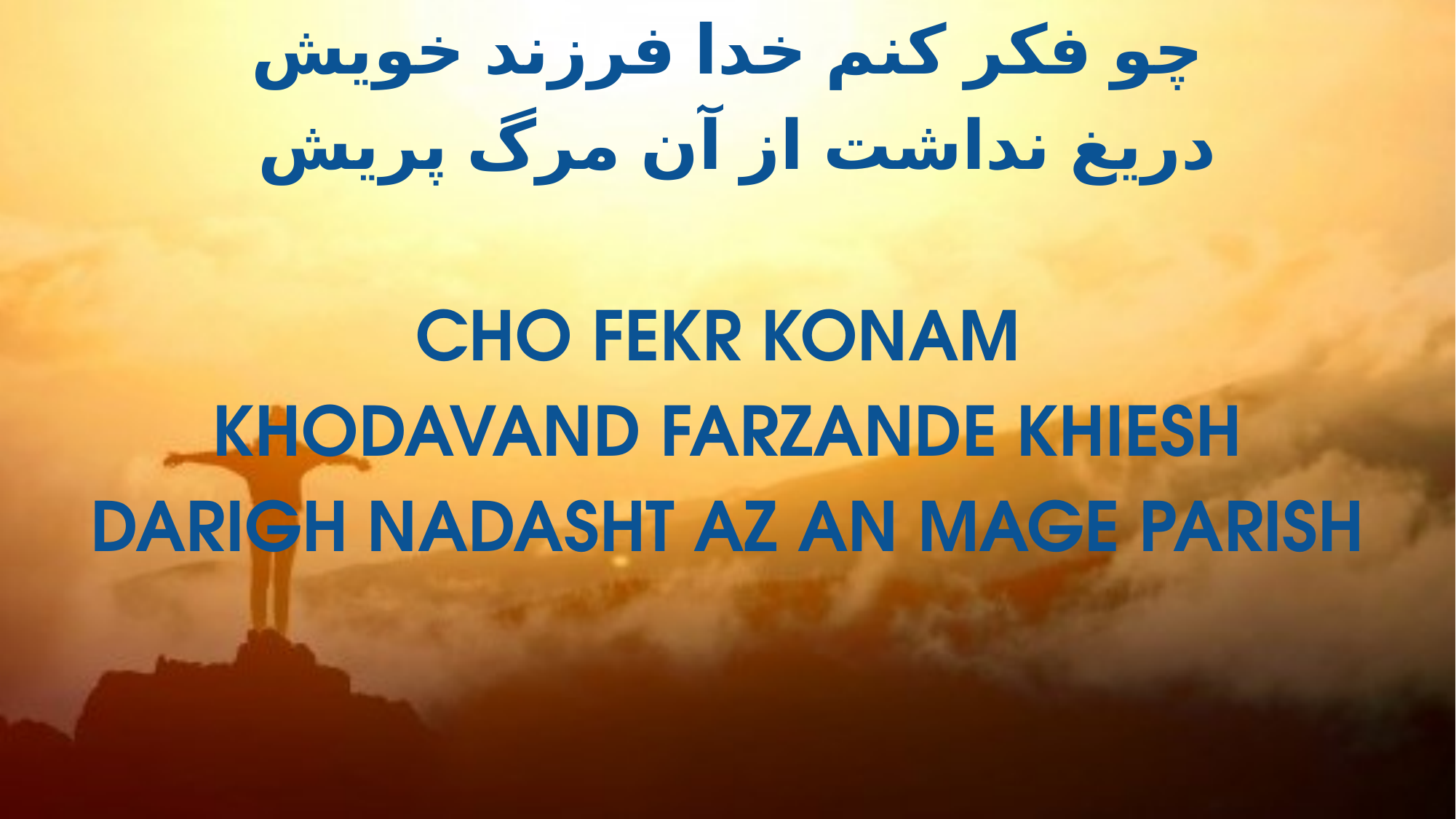

چو فکر کنم خدا فرزند خويش
 دريغ نداشت از آن مرگ پريش

Cho fekr konam
Khodavand farzande khiesh
Darigh nadasht az an mage parish